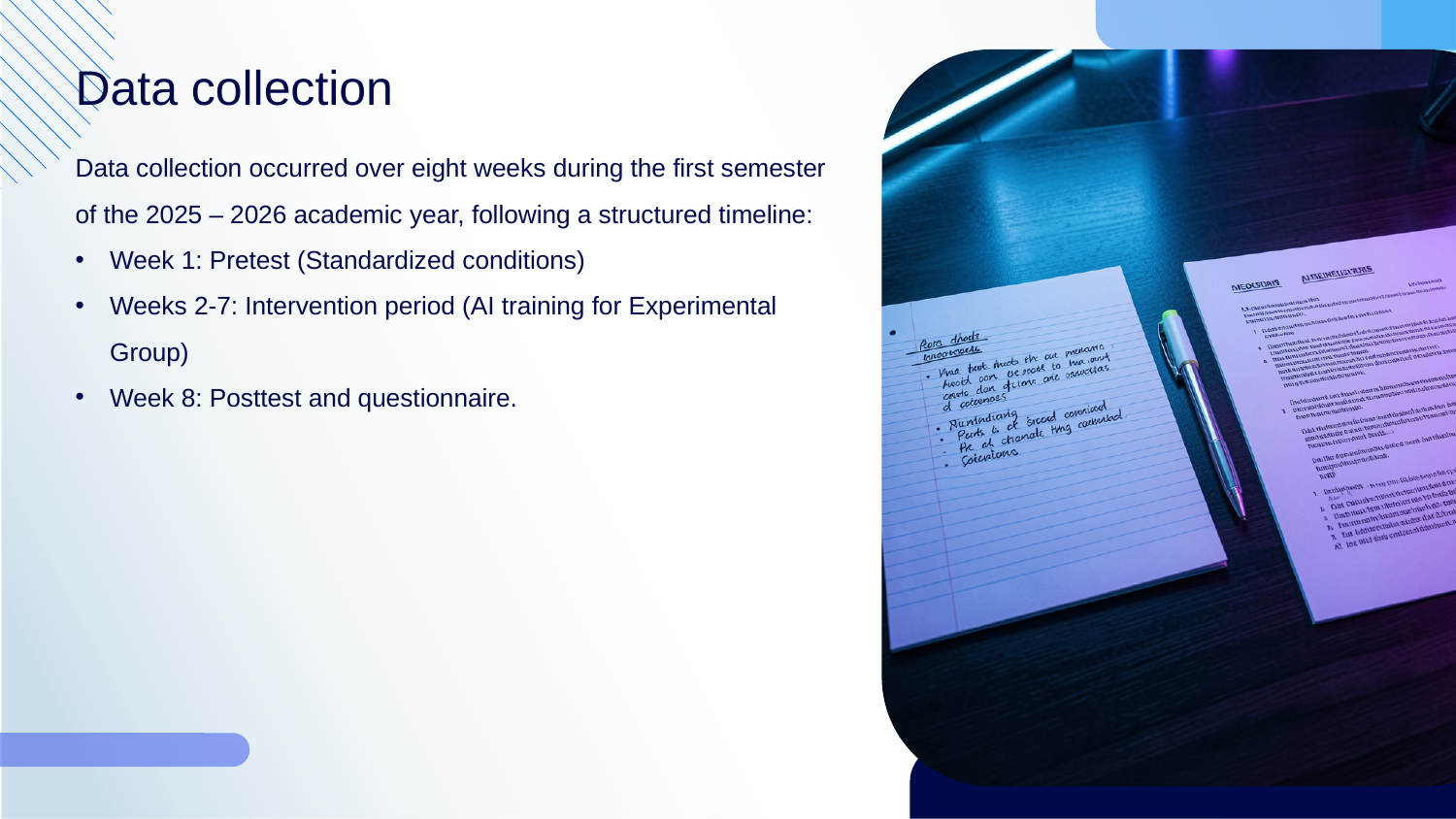

Data collection

Data collection occurred over eight weeks during the first semester of the 2025 – 2026 academic year, following a structured timeline:
Week 1: Pretest (Standardized conditions)
Weeks 2-7: Intervention period (AI training for Experimental Group)
Week 8: Posttest and questionnaire.